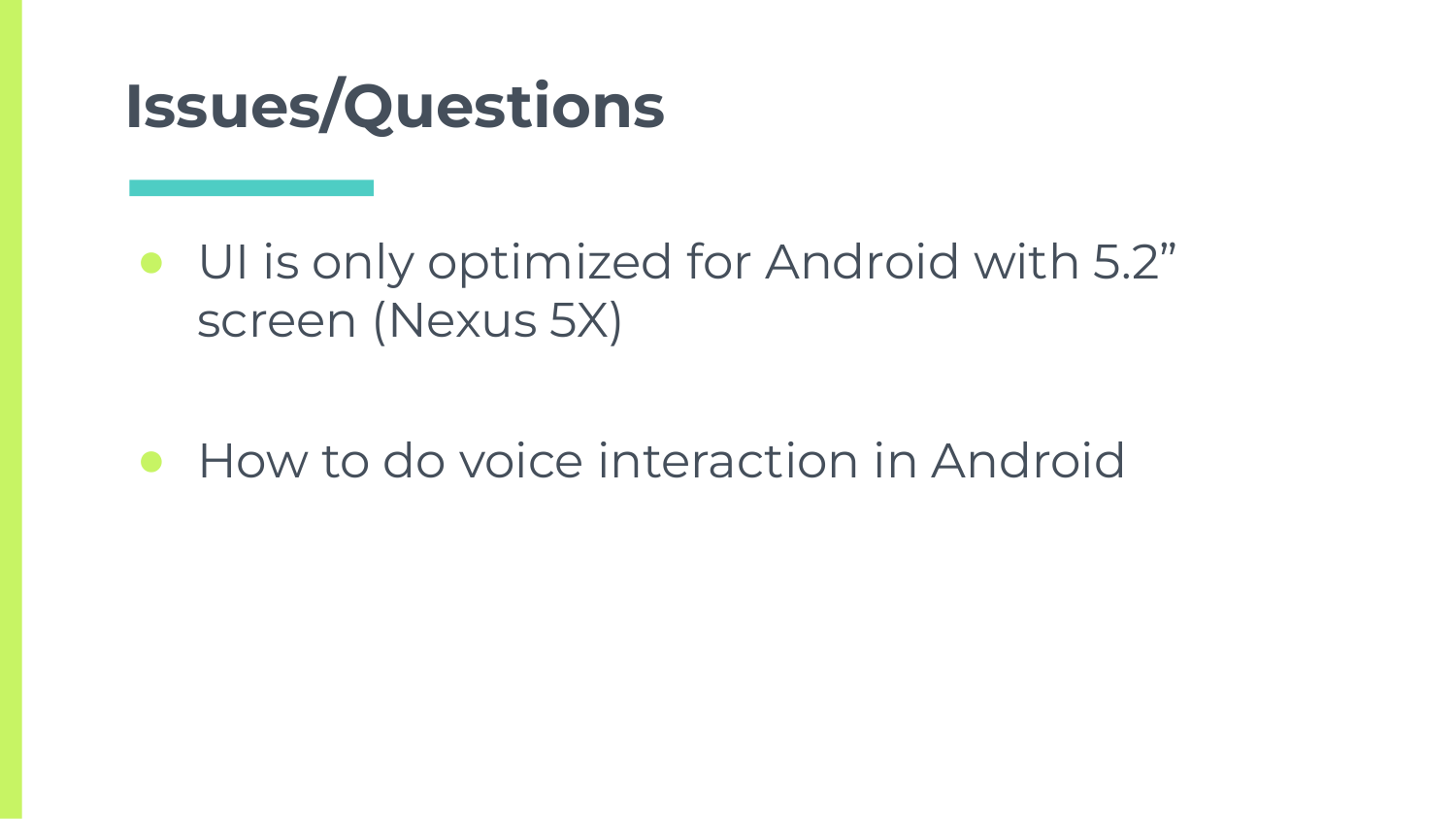

# Issues/Questions
UI is only optimized for Android with 5.2” screen (Nexus 5X)

How to do voice interaction in Android